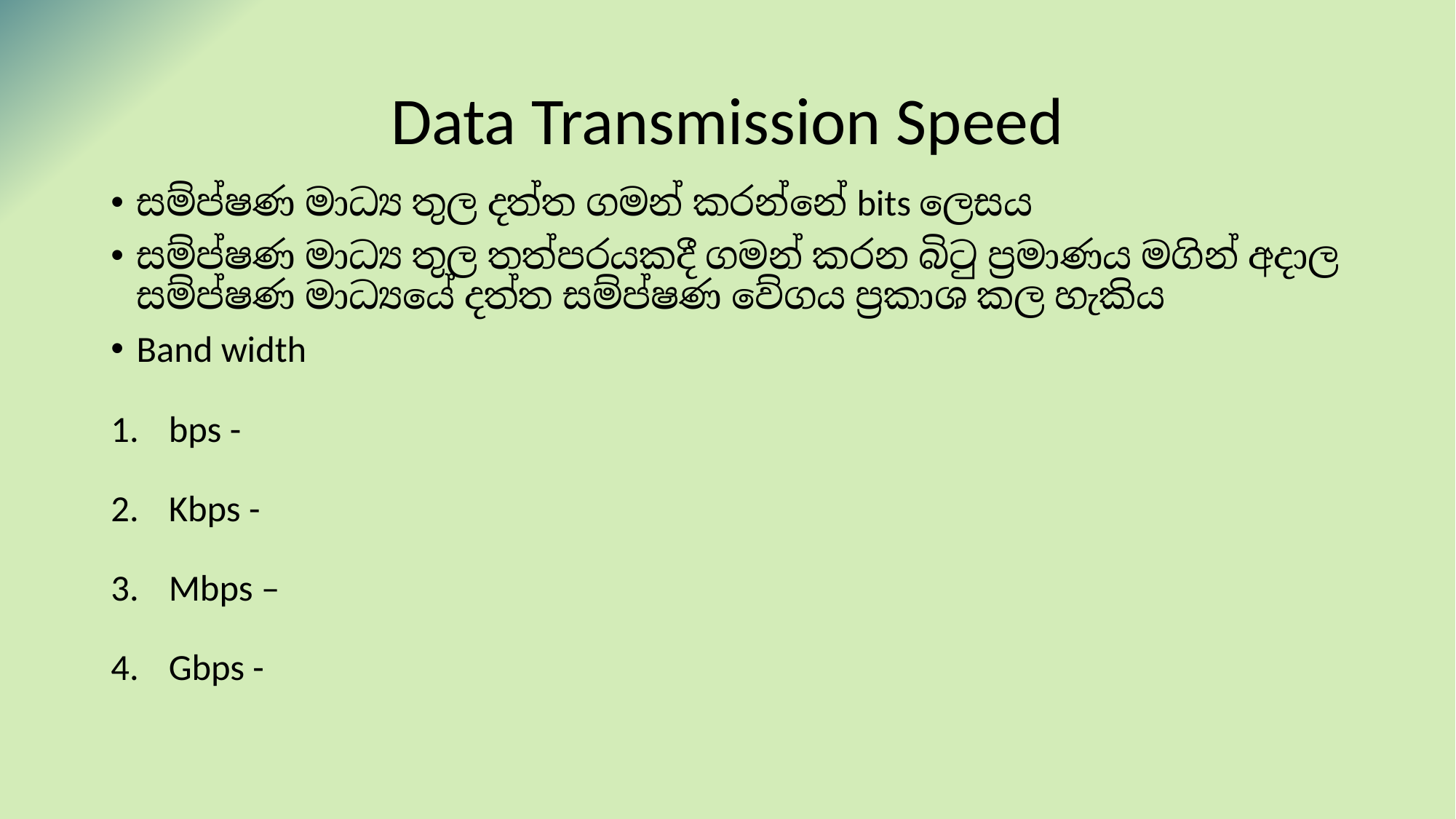

# Data Transmission Speed
සම්ප්‍රේෂණ මාධ්‍ය තුල දත්ත ගමන් කරන්නේ bits ලෙසය
සම්ප්‍රේෂණ මාධ්‍ය තුල තත්පරයකදී ගමන් කරන බිටු ප්‍රමාණය මගින් අදාල සම්ප්‍රේෂණ මාධ‍්‍යයේ ‍දත්ත සම්ප්‍රේෂණ වේගය ප්‍රකාශ කල හැකිය
Band width
bps -
Kbps -
Mbps –
Gbps -